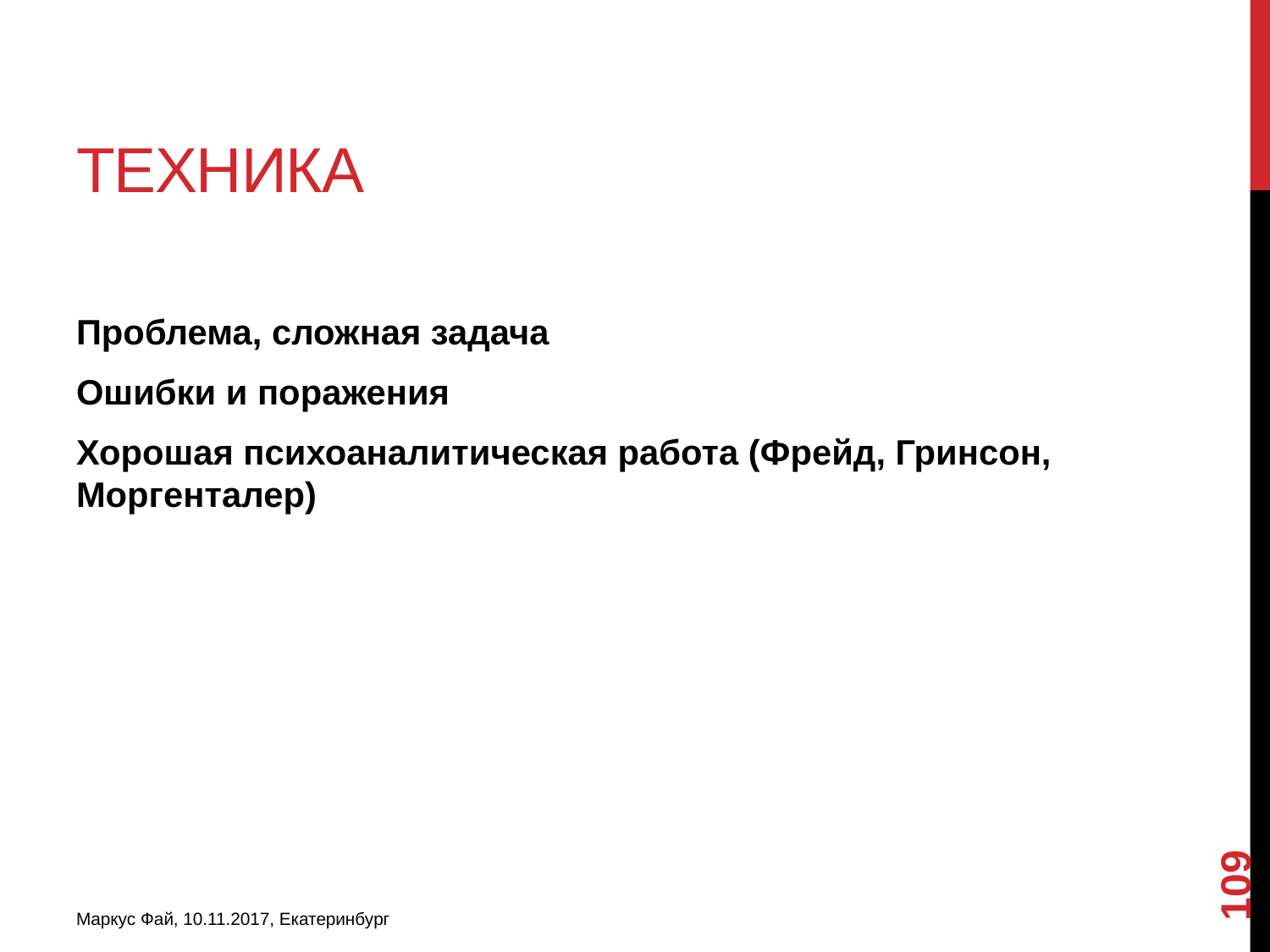

# Техника

Проблема, сложная задача
Ошибки и поражения
Хорошая психоаналитическая работа (Фрейд, Гринсон, Моргенталер)
109
Маркус Фай, 10.11.2017, Екатеринбург